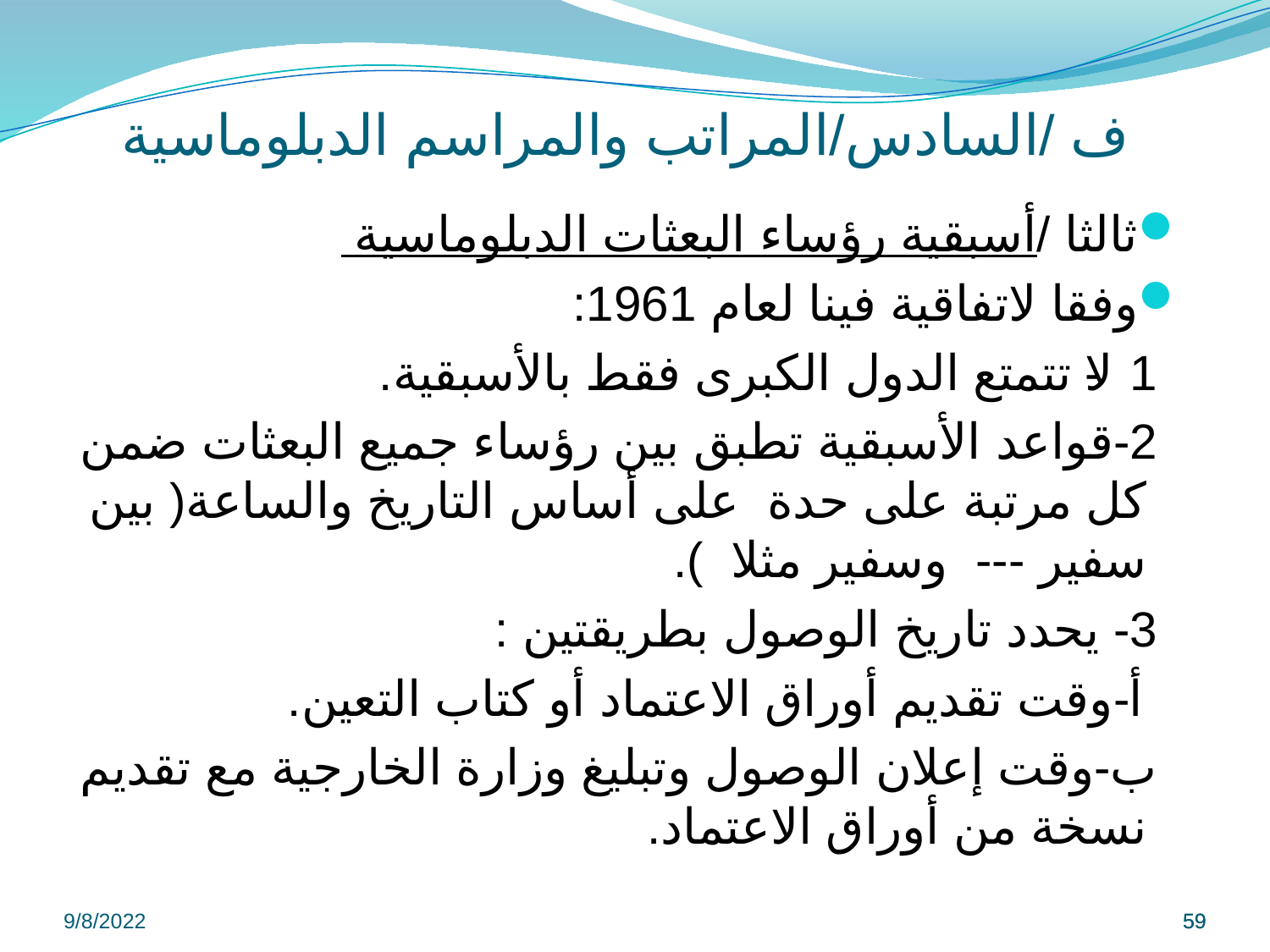

# ف /السادس/المراتب والمراسم الدبلوماسية
ثالثا /أسبقية رؤساء البعثات الدبلوماسية
وفقا لاتفاقية فينا لعام 1961:
  1-لا تتمتع الدول الكبرى فقط بالأسبقية.
  2-قواعد الأسبقية تطبق بين رؤساء جميع البعثات ضمن كل مرتبة على حدة  على أساس التاريخ والساعة( بين سفير ---  وسفير مثلا  ).
  3- يحدد تاريخ الوصول بطريقتين :
   أ-وقت تقديم أوراق الاعتماد أو كتاب التعين.
  ب-وقت إعلان الوصول وتبليغ وزارة الخارجية مع تقديم نسخة من أوراق الاعتماد.

9/8/2022
59
59